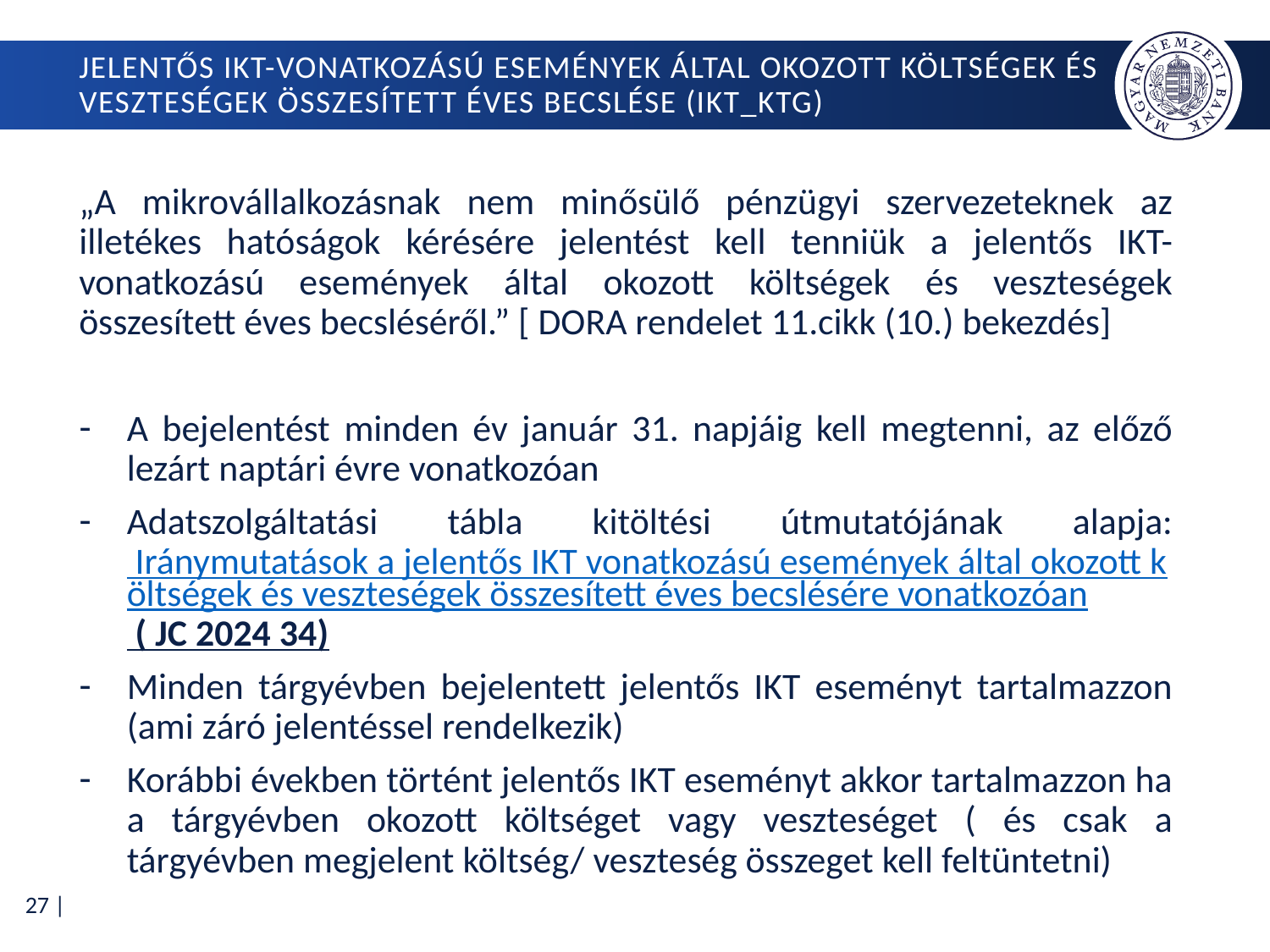

# Jelentős IKT-vonatkozású események által okozott költségek és veszteségek összesített éves becslése (IKT_KTG)
„A mikrovállalkozásnak nem minősülő pénzügyi szervezeteknek az illetékes hatóságok kérésére jelentést kell tenniük a jelentős IKT-vonatkozású események által okozott költségek és veszteségek összesített éves becsléséről.” [ DORA rendelet 11.cikk (10.) bekezdés]

A bejelentést minden év január 31. napjáig kell megtenni, az előző lezárt naptári évre vonatkozóan
Adatszolgáltatási tábla kitöltési útmutatójának alapja:  Iránymutatások a jelentős IKT vonatkozású események által okozott költségek és veszteségek összesített éves becslésére vonatkozóan ( JC 2024 34)
Minden tárgyévben bejelentett jelentős IKT eseményt tartalmazzon (ami záró jelentéssel rendelkezik)
Korábbi években történt jelentős IKT eseményt akkor tartalmazzon ha a tárgyévben okozott költséget vagy veszteséget ( és csak a tárgyévben megjelent költség/ veszteség összeget kell feltüntetni)